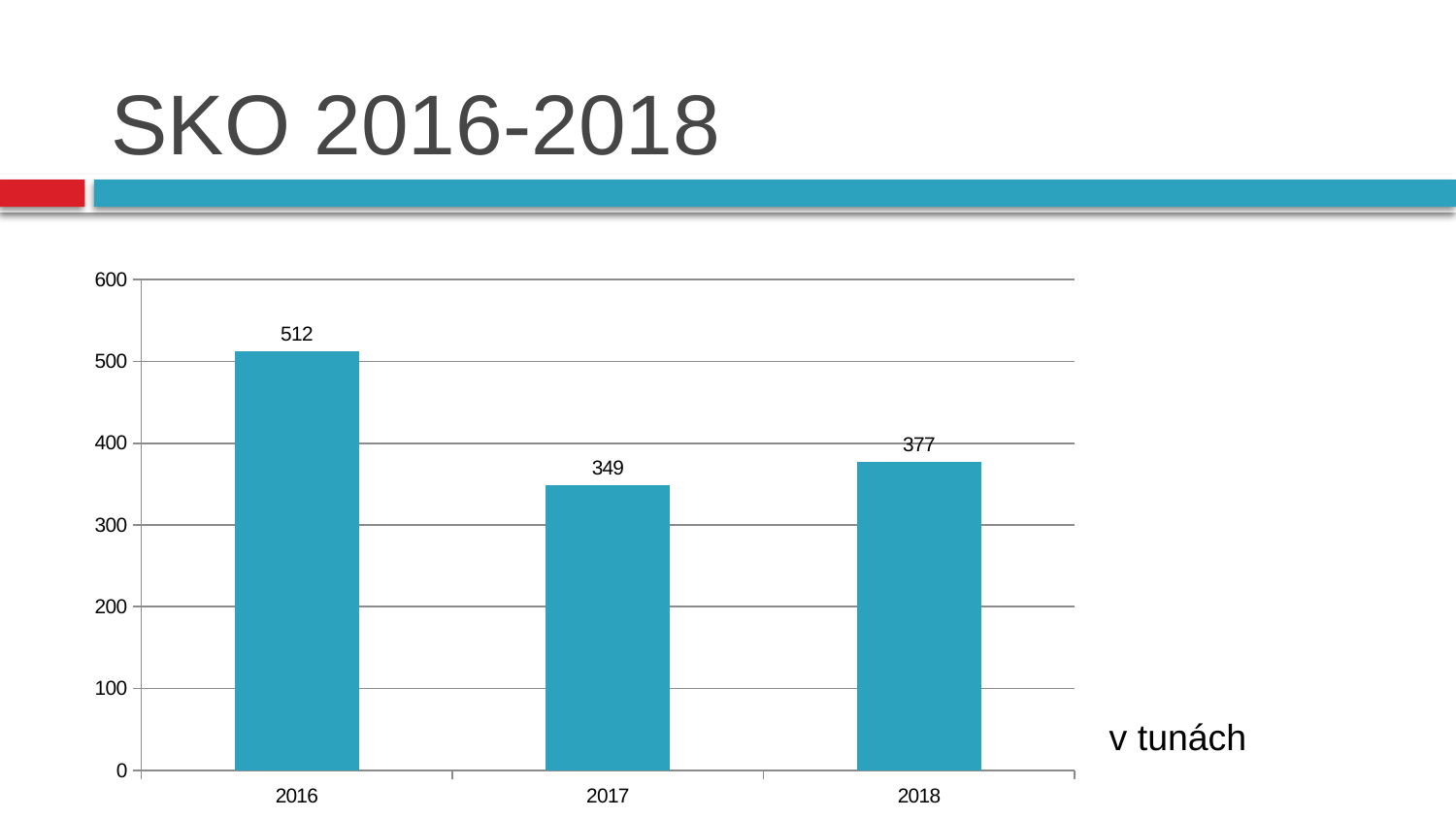

# SKO 2016-2018

### Chart

| Category |  |
|---|---|
| 2016 | 512.0 |
| 2017 | 349.0 |
| 2018 | 377.0 |
v tunách